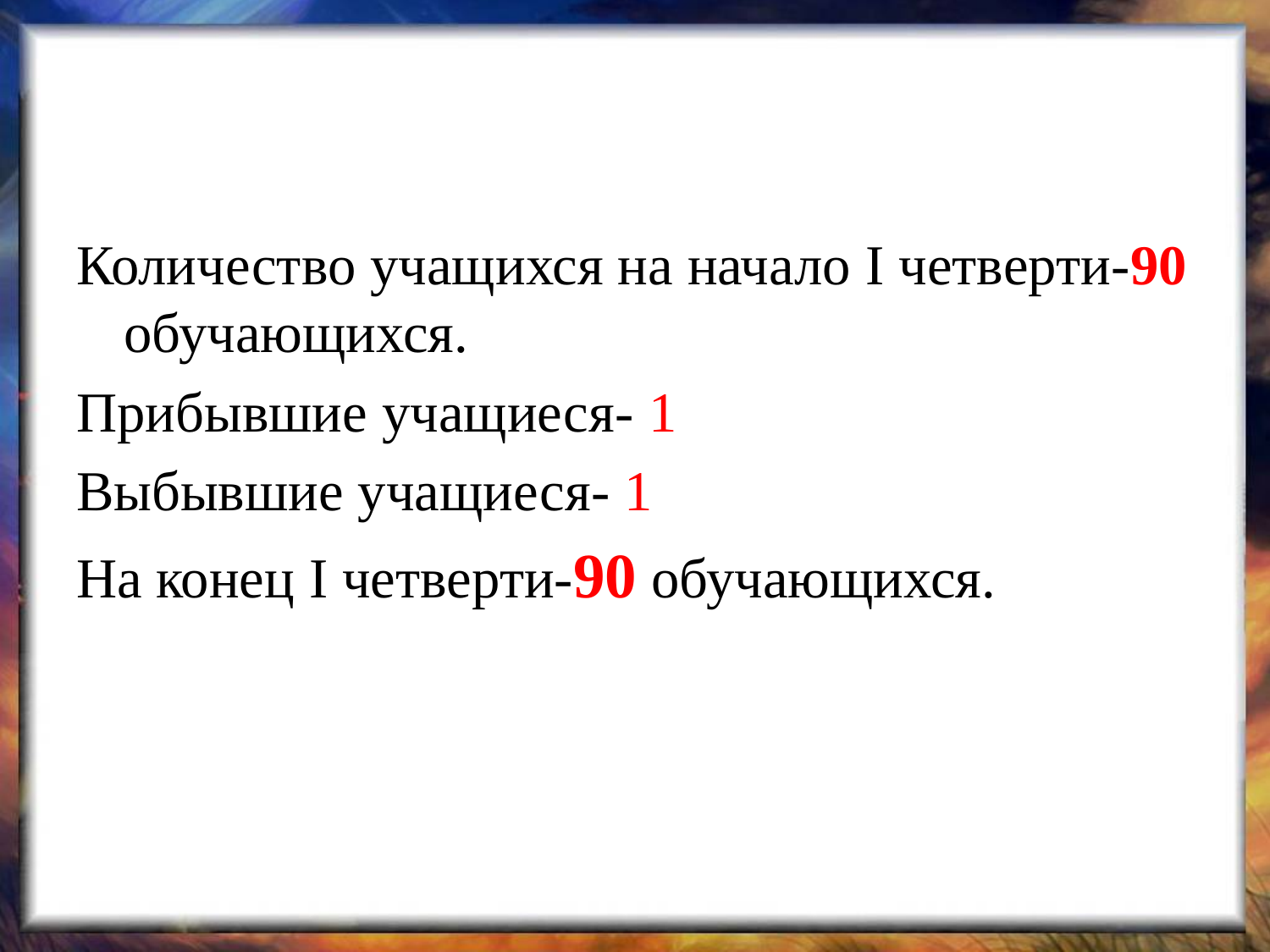

#
Количество учащихся на начало I четверти-90 обучающихся.
Прибывшие учащиеся- 1
Выбывшие учащиеся- 1
На конец I четверти-90 обучающихся.